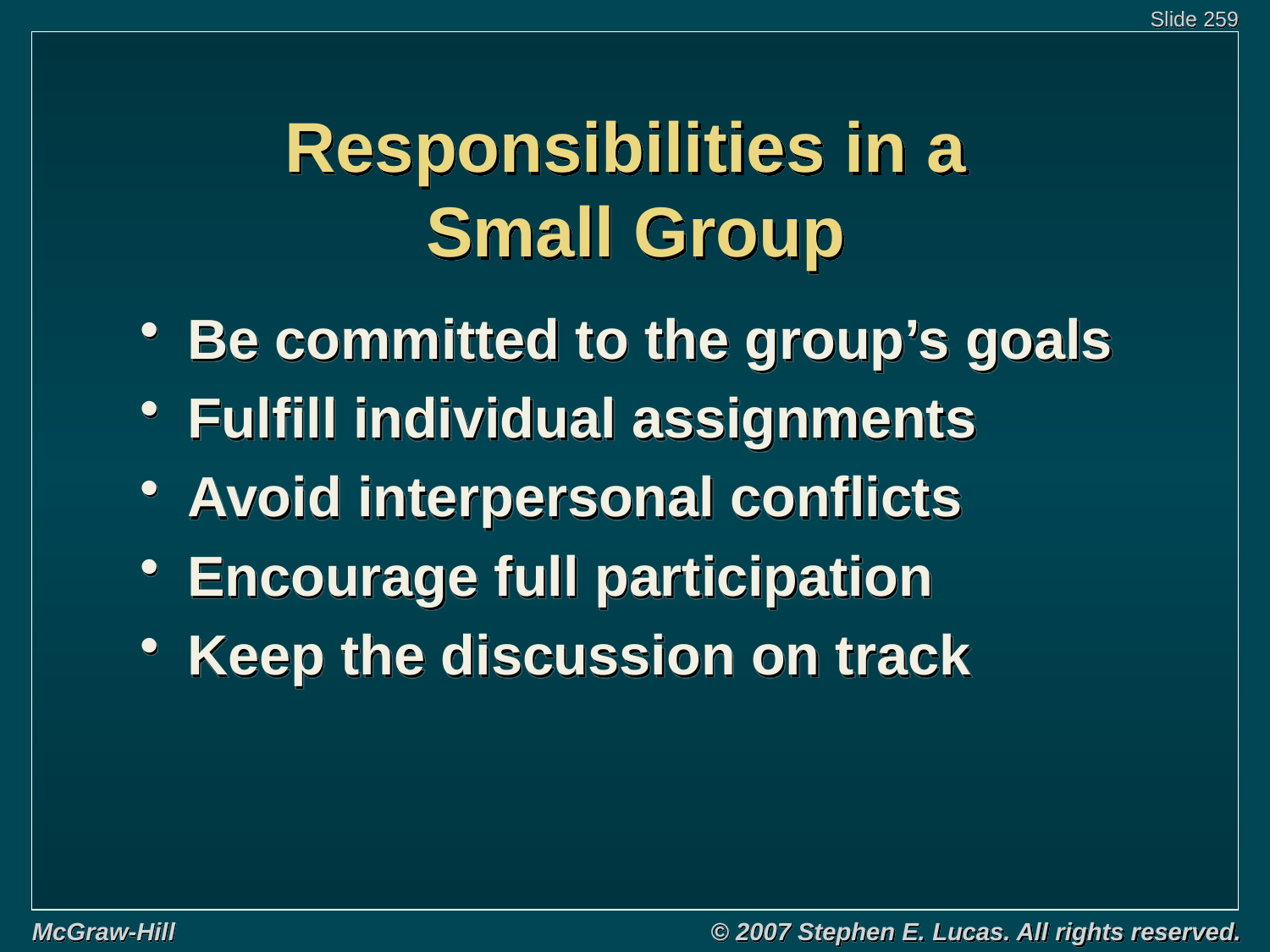

# Responsibilities in a Small Group
Be committed to the group’s goals
Fulfill individual assignments
Avoid interpersonal conflicts
Encourage full participation
Keep the discussion on track